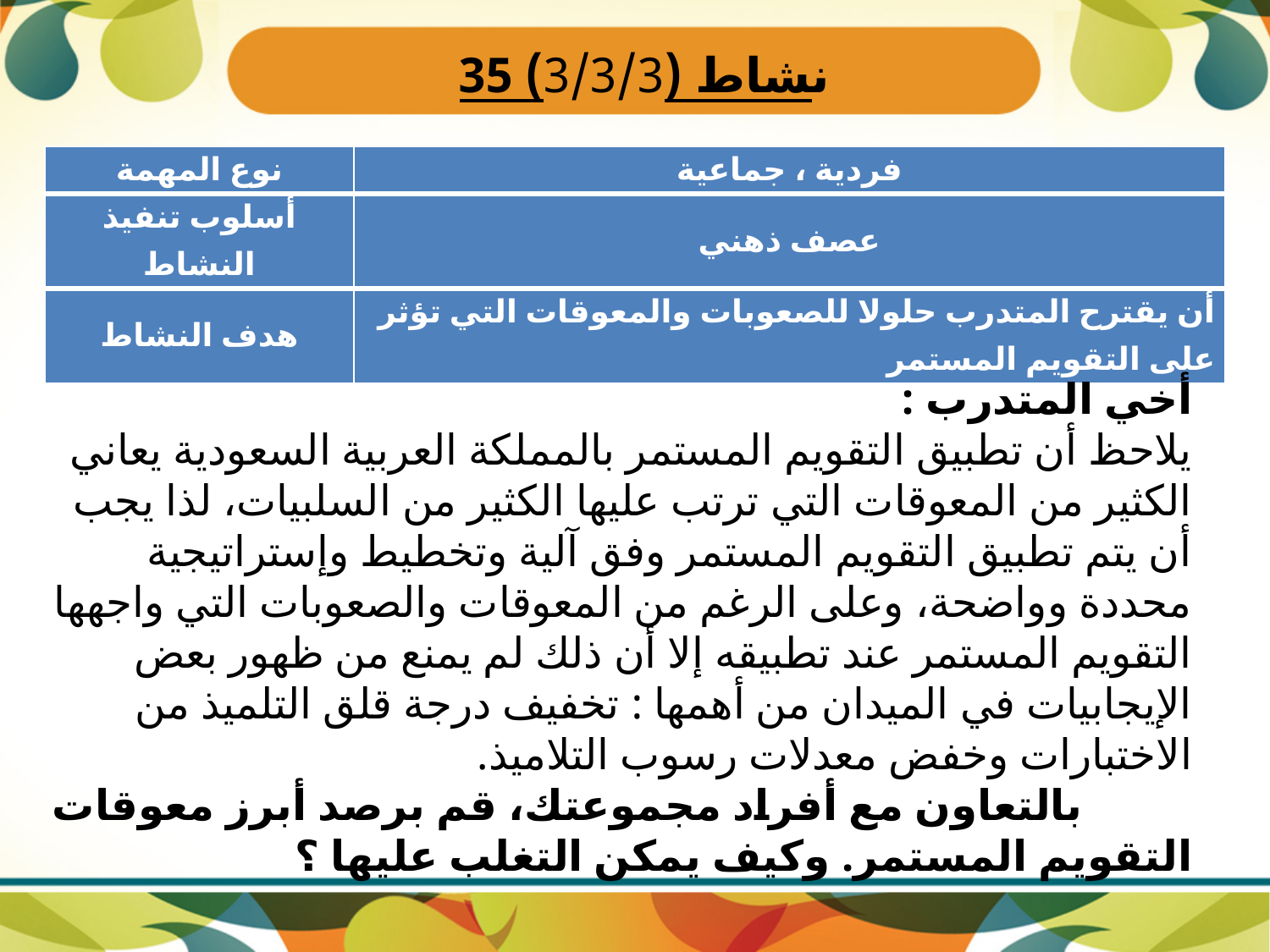

# نشاط (3/3/3) 35
| نوع المهمة | فردية ، جماعية |
| --- | --- |
| أسلوب تنفيذ النشاط | عصف ذهني |
| هدف النشاط | أن يقترح المتدرب حلولا للصعوبات والمعوقات التي تؤثر على التقويم المستمر |
أخي المتدرب :
يلاحظ أن تطبيق التقويم المستمر بالمملكة العربية السعودية يعاني الكثير من المعوقات التي ترتب عليها الكثير من السلبيات، لذا يجب أن يتم تطبيق التقويم المستمر وفق آلية وتخطيط وإستراتيجية محددة وواضحة، وعلى الرغم من المعوقات والصعوبات التي واجهها التقويم المستمر عند تطبيقه إلا أن ذلك لم يمنع من ظهور بعض الإيجابيات في الميدان من أهمها : تخفيف درجة قلق التلميذ من الاختبارات وخفض معدلات رسوب التلاميذ.
          بالتعاون مع أفراد مجموعتك، قم برصد أبرز معوقات التقويم المستمر. وكيف يمكن التغلب عليها ؟